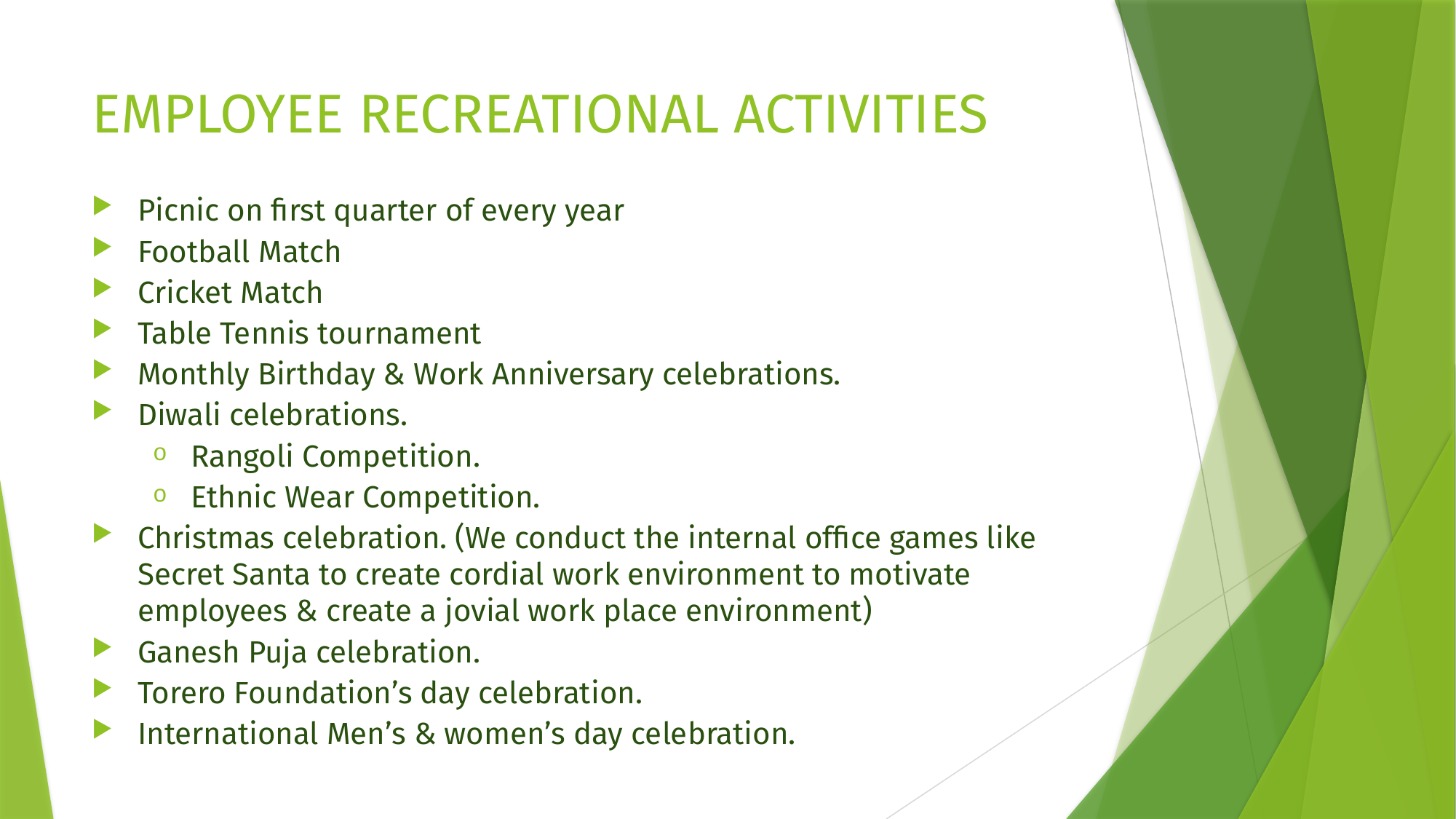

# EMPLOYEE RECREATIONAL ACTIVITIES
Picnic on first quarter of every year
Football Match
Cricket Match
Table Tennis tournament
Monthly Birthday & Work Anniversary celebrations.
Diwali celebrations.
Rangoli Competition.
Ethnic Wear Competition.
Christmas celebration. (We conduct the internal office games like Secret Santa to create cordial work environment to motivate employees & create a jovial work place environment)
Ganesh Puja celebration.
Torero Foundation’s day celebration.
International Men’s & women’s day celebration.